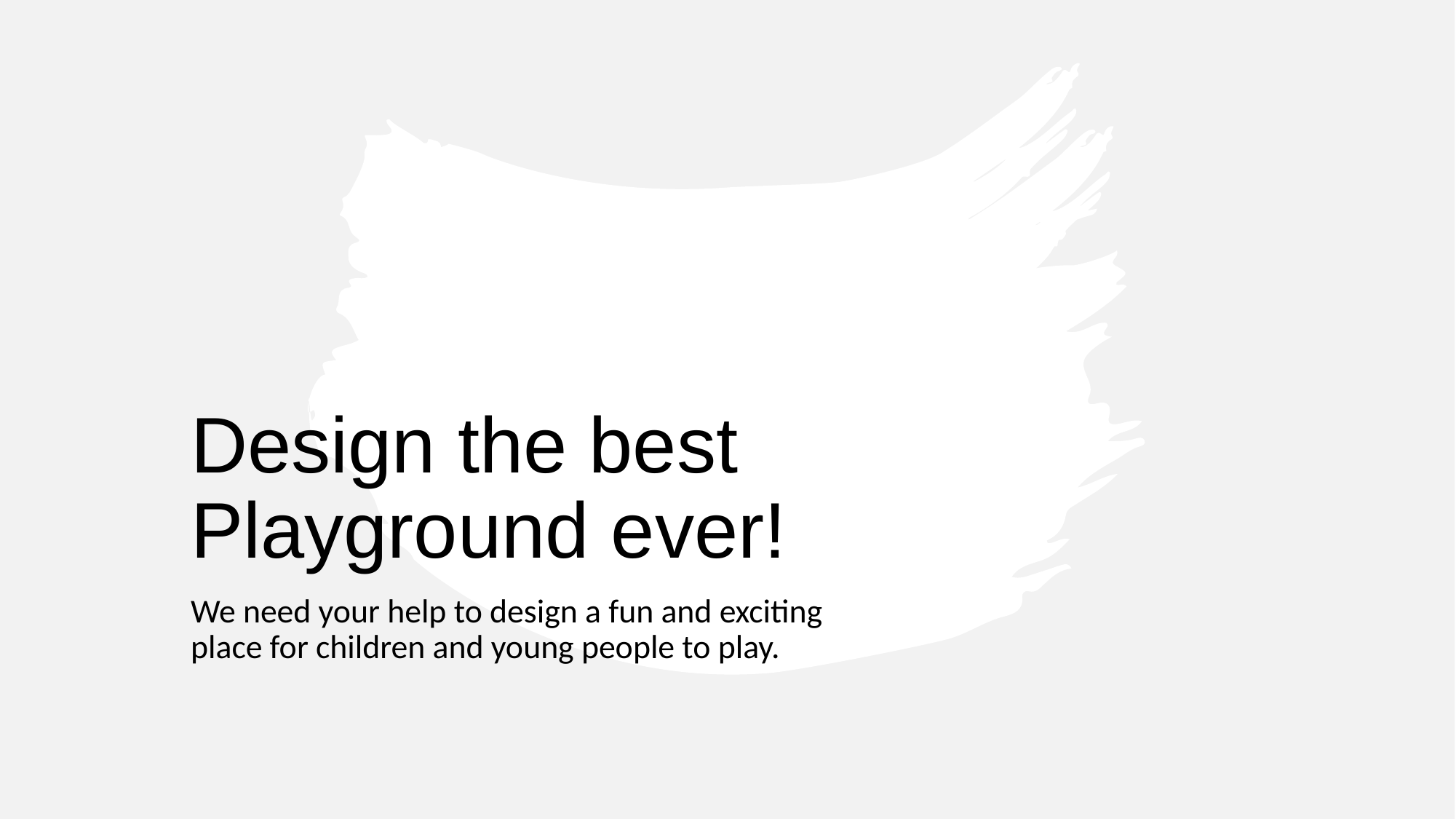

# Design the best Playground ever!
We need your help to design a fun and exciting place for children and young people to play.